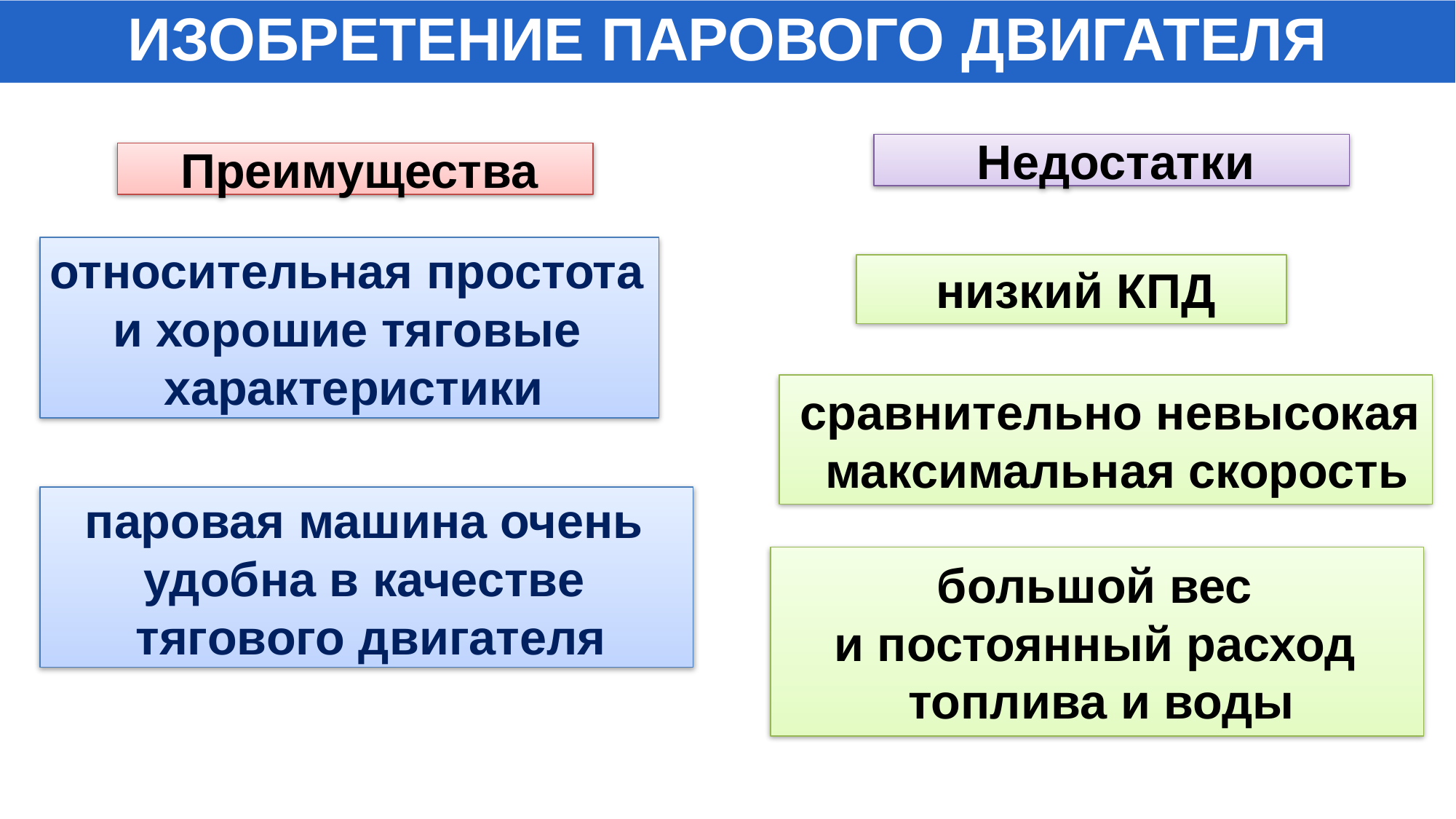

ИЗОБРЕТЕНИЕ ПАРОВОГО ДВИГАТЕЛЯ
Недостатки
Преимущества
относительная простота
и хорошие тяговые
характеристики
низкий КПД
сравнительно невысокая
 максимальная скорость
паровая машина очень
удобна в качестве
тягового двигателя
большой вес
и постоянный расход
топлива и воды